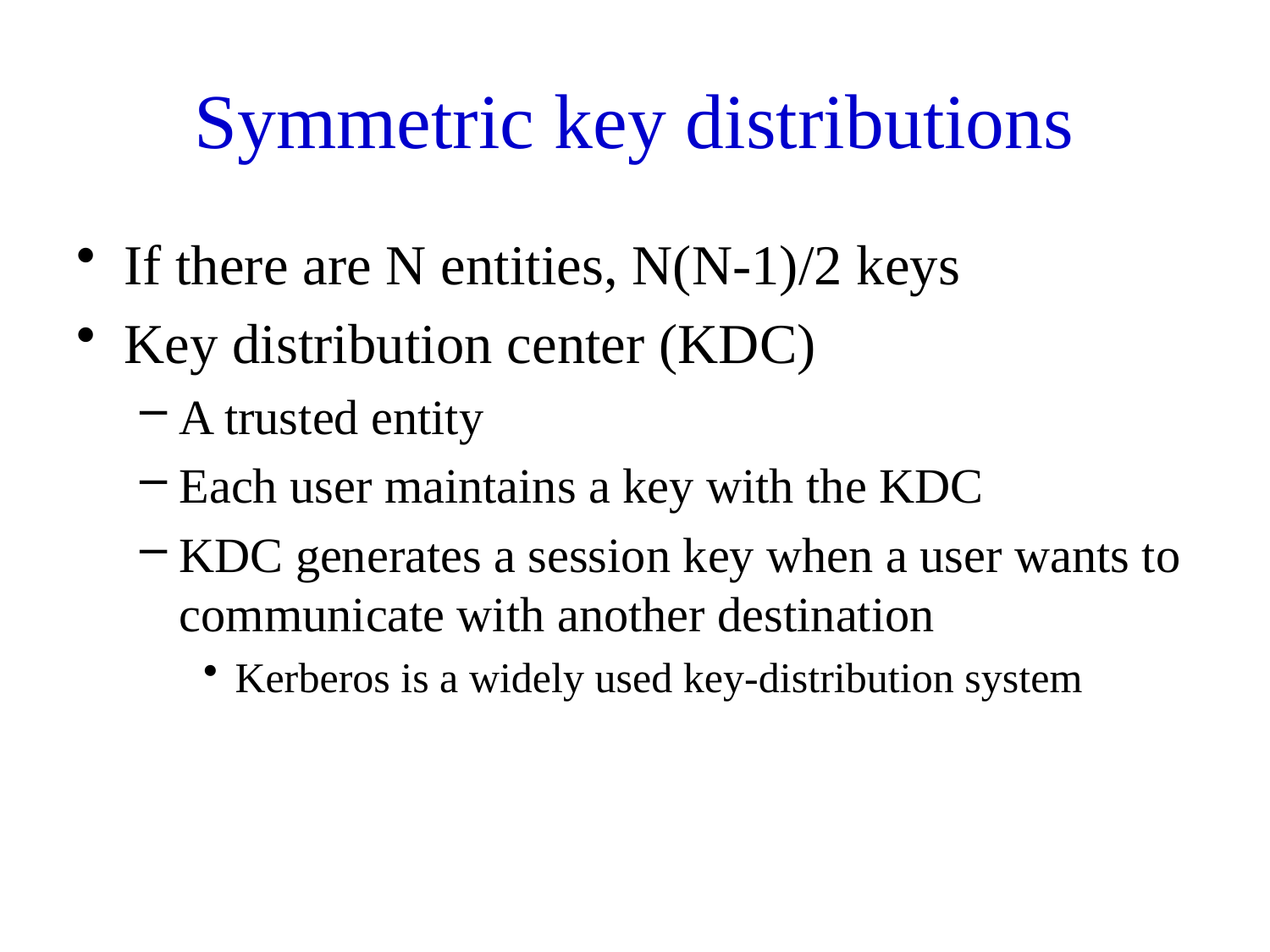

# Symmetric key distributions
If there are N entities, N(N-1)/2 keys
Key distribution center (KDC)
A trusted entity
Each user maintains a key with the KDC
KDC generates a session key when a user wants to communicate with another destination
Kerberos is a widely used key-distribution system